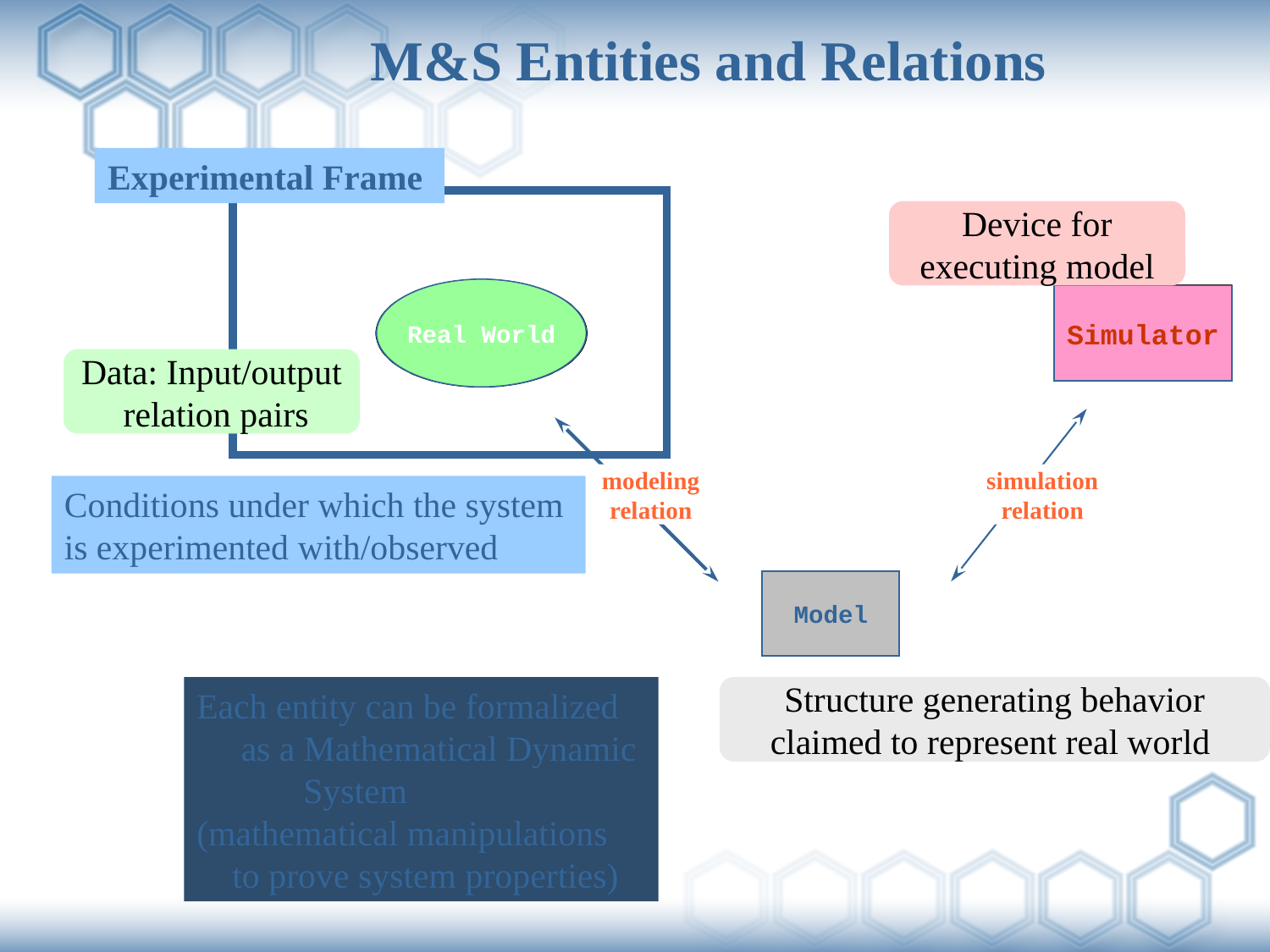

M&S Entities and Relations
Experimental Frame

Device for
executing model
Real World
Simulator
Data: Input/output
 relation pairs

simulation
relation

modeling
relation
Conditions under which the system
is experimented with/observed
Model
Each entity can be formalized
     as a Mathematical Dynamic
            System
(mathematical manipulations
    to prove system properties)
Structure generating behavior
claimed to represent real world